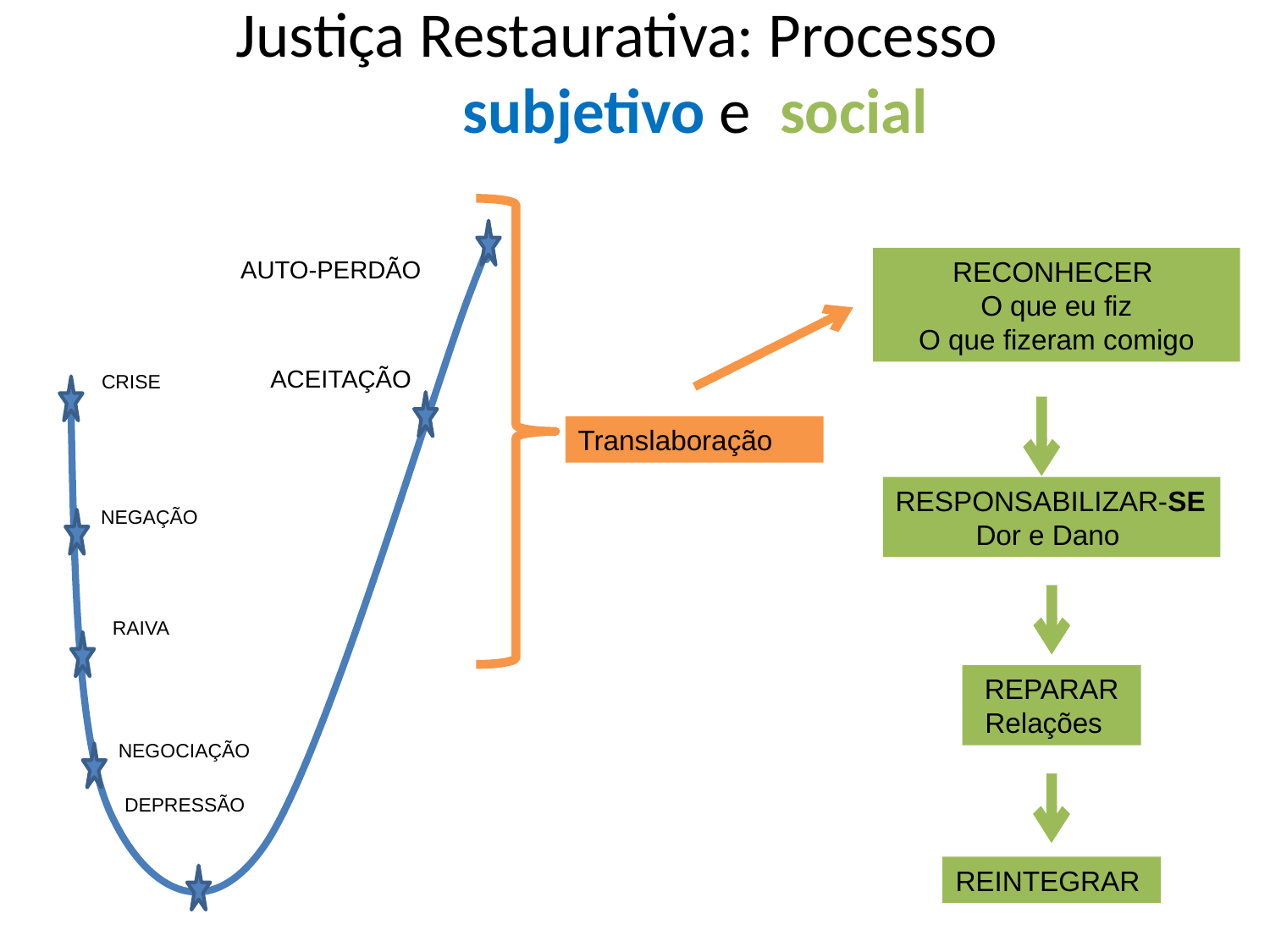

# Justiça Restaurativa: Processo subjetivo e  social

CRISE

NEGAÇÃO

RAIVA

NEGOCIAÇÃO

DEPRESSÃO

AUTO-PERDÃO
RECONHECER
O que eu fiz
O que fizeram comigo
ACEITAÇÃO
Translaboração
RESPONSABILIZAR-SE
Dor e Dano
REPARAR
Relações
REINTEGRAR